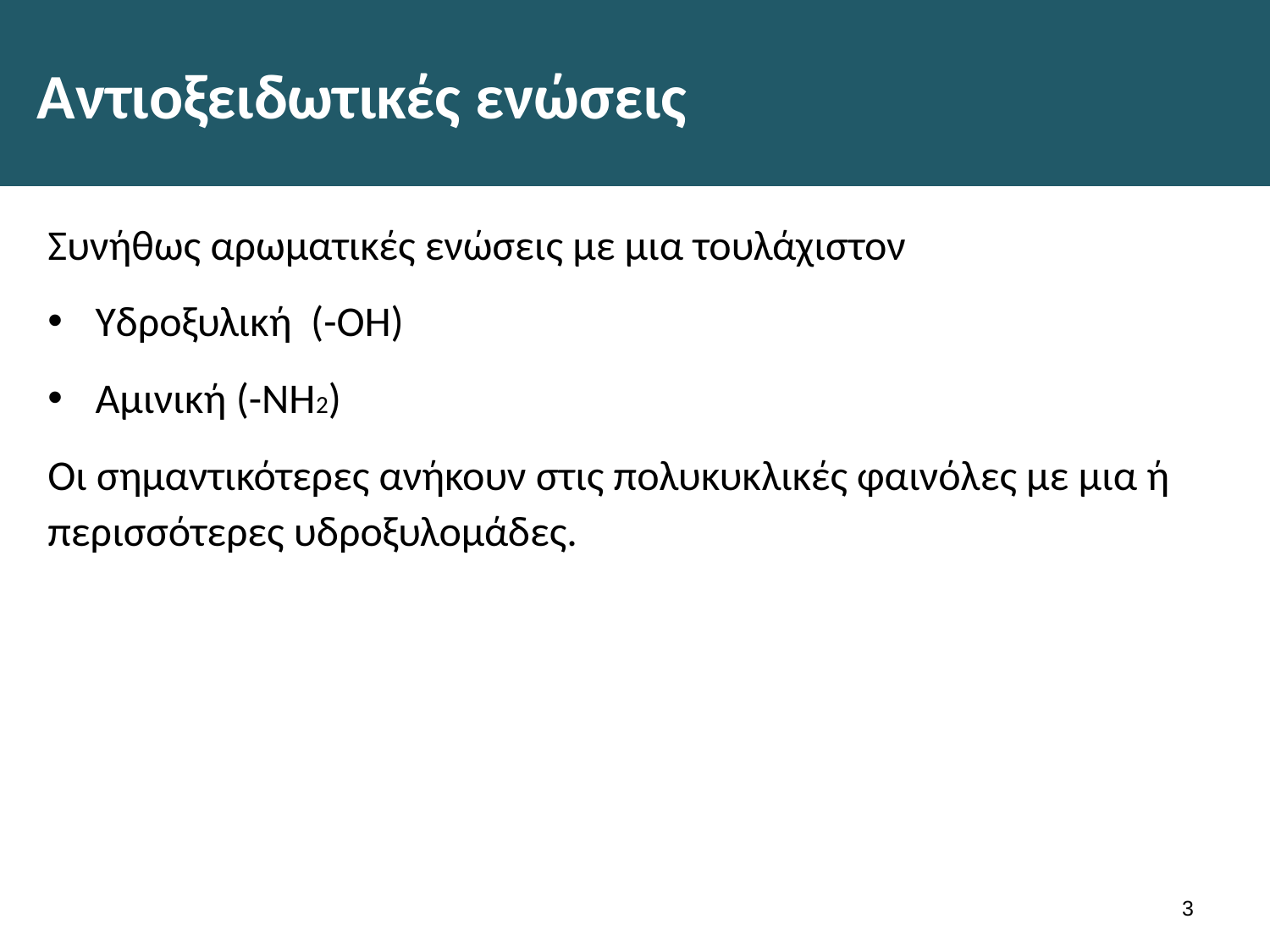

# Αντιοξειδωτικές ενώσεις
Συνήθως αρωματικές ενώσεις με μια τουλάχιστον
Υδροξυλική  (-ΟΗ)
Αμινική (-ΝΗ2)
Οι σημαντικότερες ανήκουν στις πολυκυκλικές φαινόλες με μια ή περισσότερες υδροξυλομάδες.

3